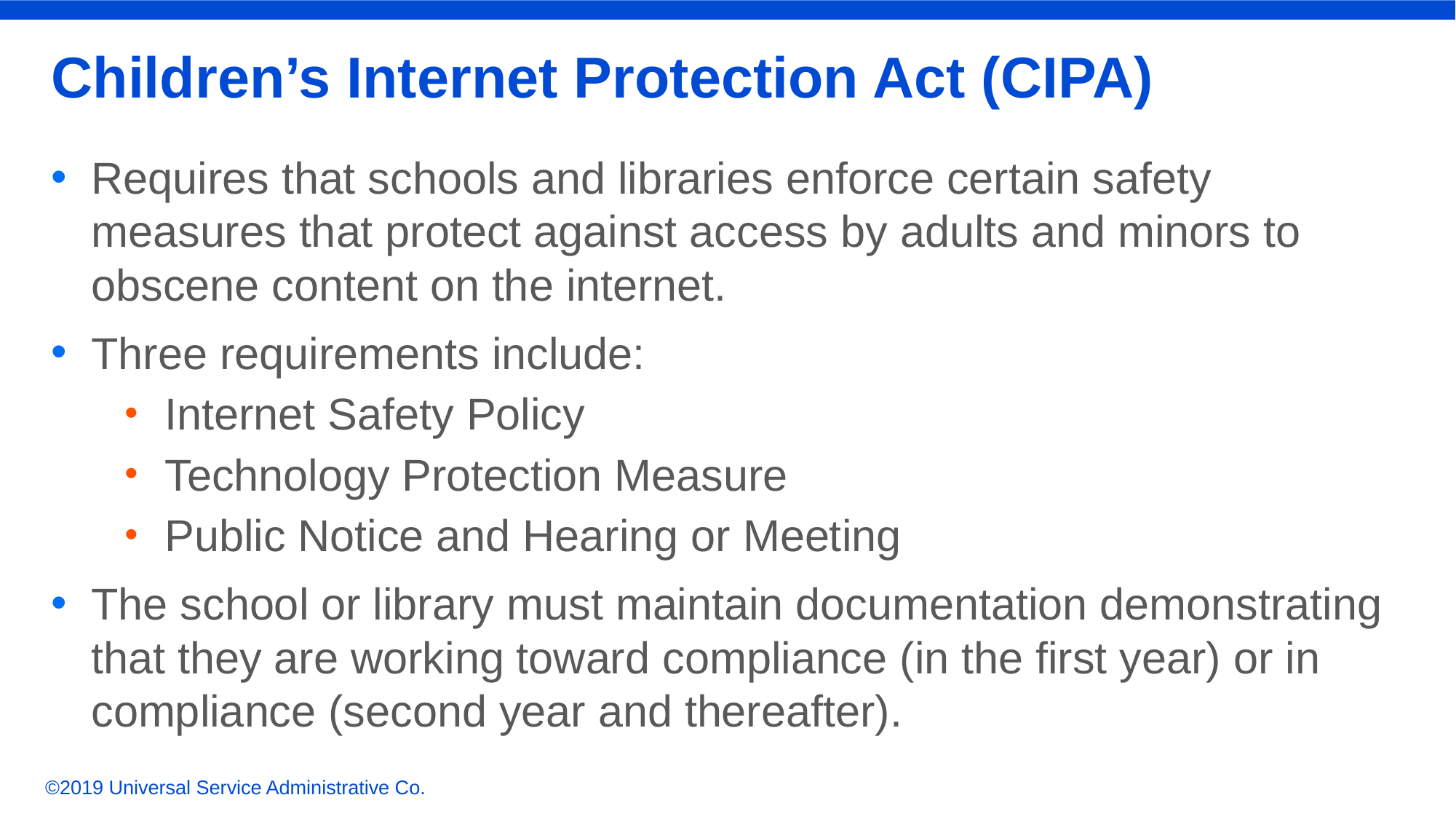

# Children’s Internet Protection Act (CIPA)
Requires that schools and libraries enforce certain safety measures that protect against access by adults and minors to obscene content on the internet.
Three requirements include:
Internet Safety Policy
Technology Protection Measure
Public Notice and Hearing or Meeting
The school or library must maintain documentation demonstrating that they are working toward compliance (in the first year) or in compliance (second year and thereafter).

©2019 Universal Service Administrative Co.